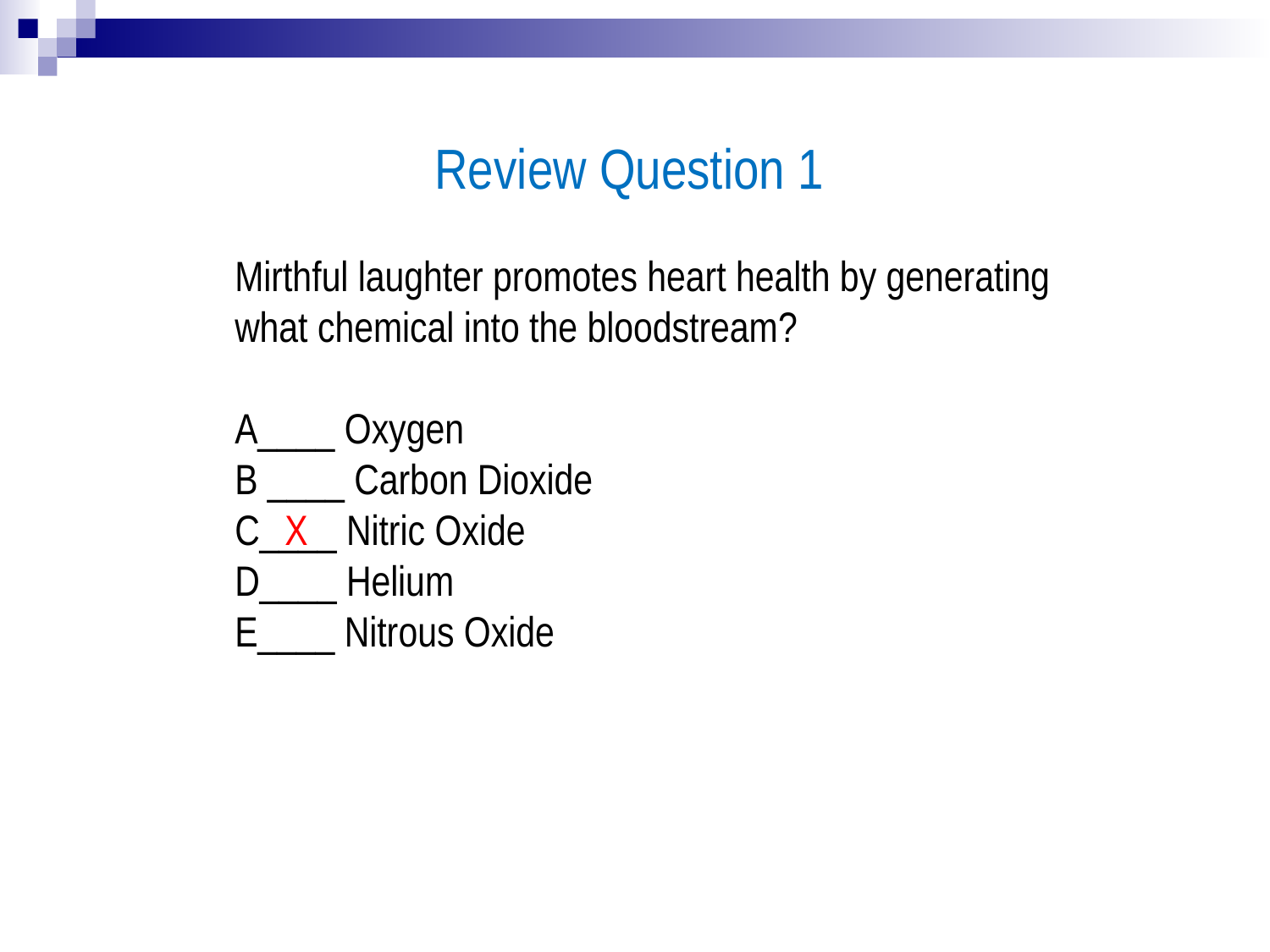

Review Question 1
Mirthful laughter promotes heart health by generating what chemical into the bloodstream?

A____ Oxygen
B ____ Carbon Dioxide
C____ Nitric Oxide
D____ Helium
E____ Nitrous Oxide
X